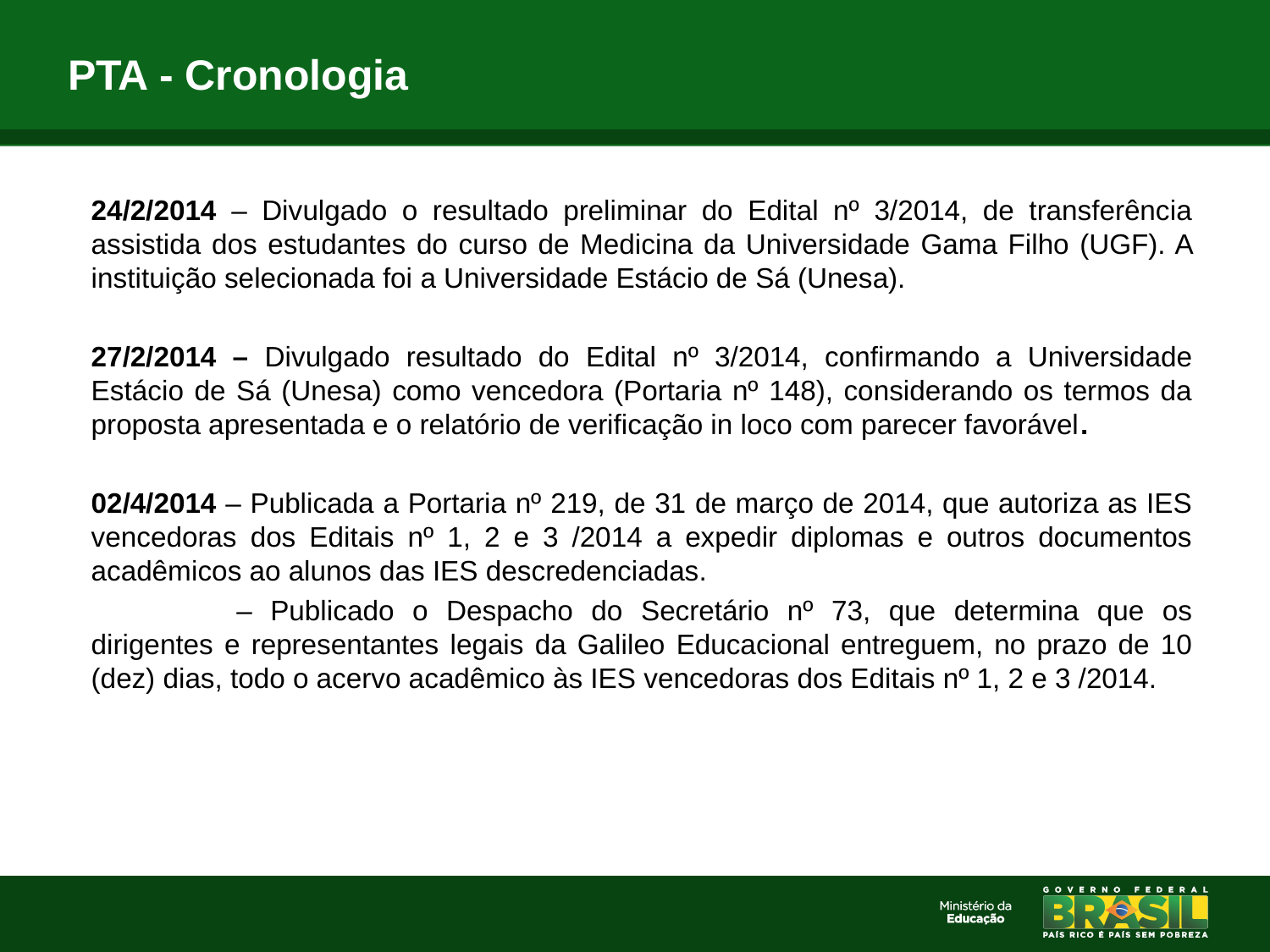

# PTA - Cronologia
24/2/2014 – Divulgado o resultado preliminar do Edital nº 3/2014, de transferência assistida dos estudantes do curso de Medicina da Universidade Gama Filho (UGF). A instituição selecionada foi a Universidade Estácio de Sá (Unesa).

27/2/2014 – Divulgado resultado do Edital nº 3/2014, confirmando a Universidade Estácio de Sá (Unesa) como vencedora (Portaria nº 148), considerando os termos da proposta apresentada e o relatório de verificação in loco com parecer favorável.

02/4/2014 – Publicada a Portaria nº 219, de 31 de março de 2014, que autoriza as IES vencedoras dos Editais nº 1, 2 e 3 /2014 a expedir diplomas e outros documentos acadêmicos ao alunos das IES descredenciadas.
	 – Publicado o Despacho do Secretário nº 73, que determina que os dirigentes e representantes legais da Galileo Educacional entreguem, no prazo de 10 (dez) dias, todo o acervo acadêmico às IES vencedoras dos Editais nº 1, 2 e 3 /2014.